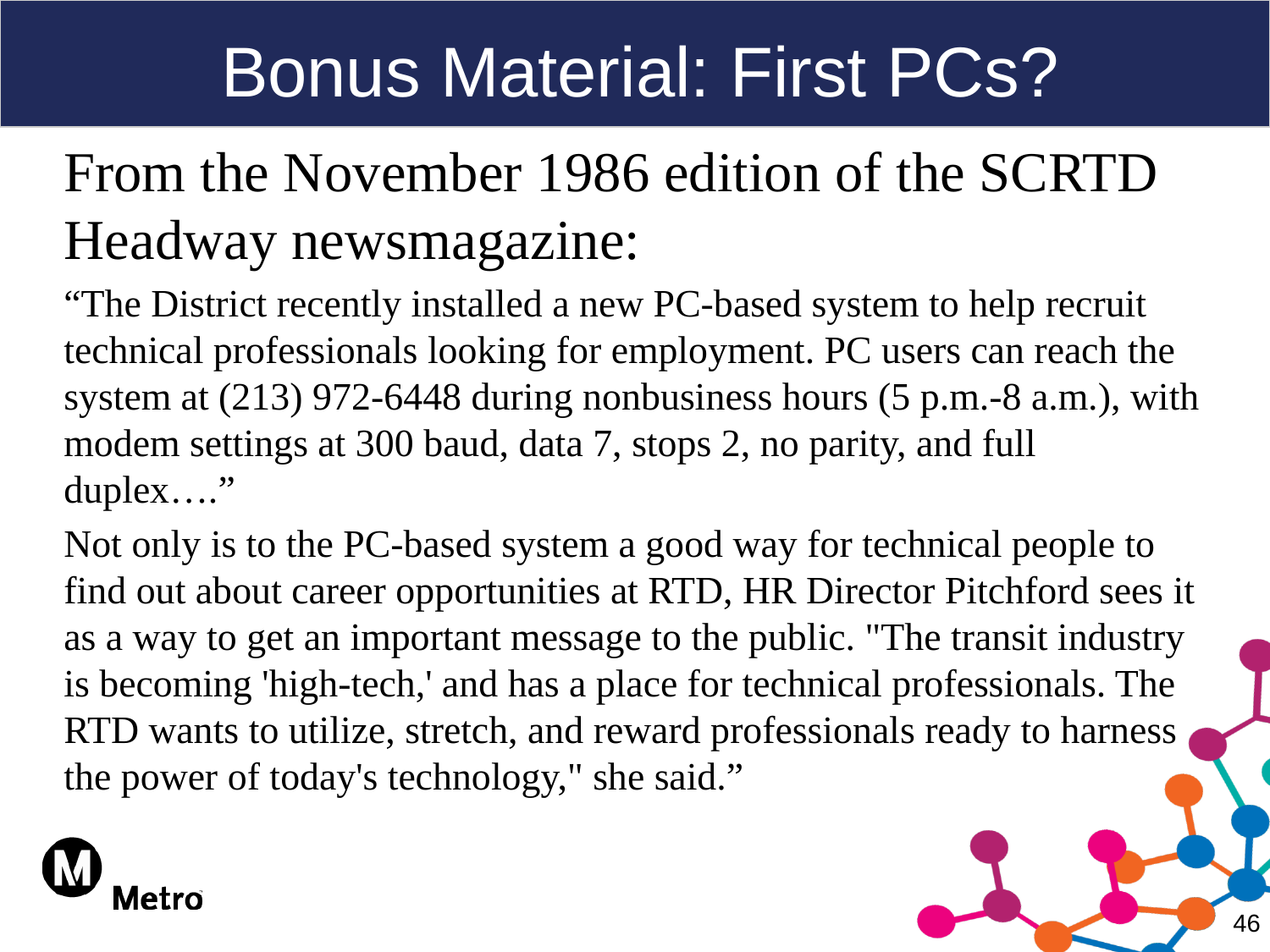

# Bonus Material: First PCs?
From the November 1986 edition of the SCRTD Headway newsmagazine:
“The District recently installed a new PC-based system to help recruit technical professionals looking for employment. PC users can reach the system at (213) 972-6448 during nonbusiness hours (5 p.m.-8 a.m.), with modem settings at 300 baud, data 7, stops 2, no parity, and full duplex….”
Not only is to the PC-based system a good way for technical people to find out about career opportunities at RTD, HR Director Pitchford sees it as a way to get an important message to the public. "The transit industry is becoming 'high-tech,' and has a place for technical professionals. The RTD wants to utilize, stretch, and reward professionals ready to harness the power of today's technology," she said.”